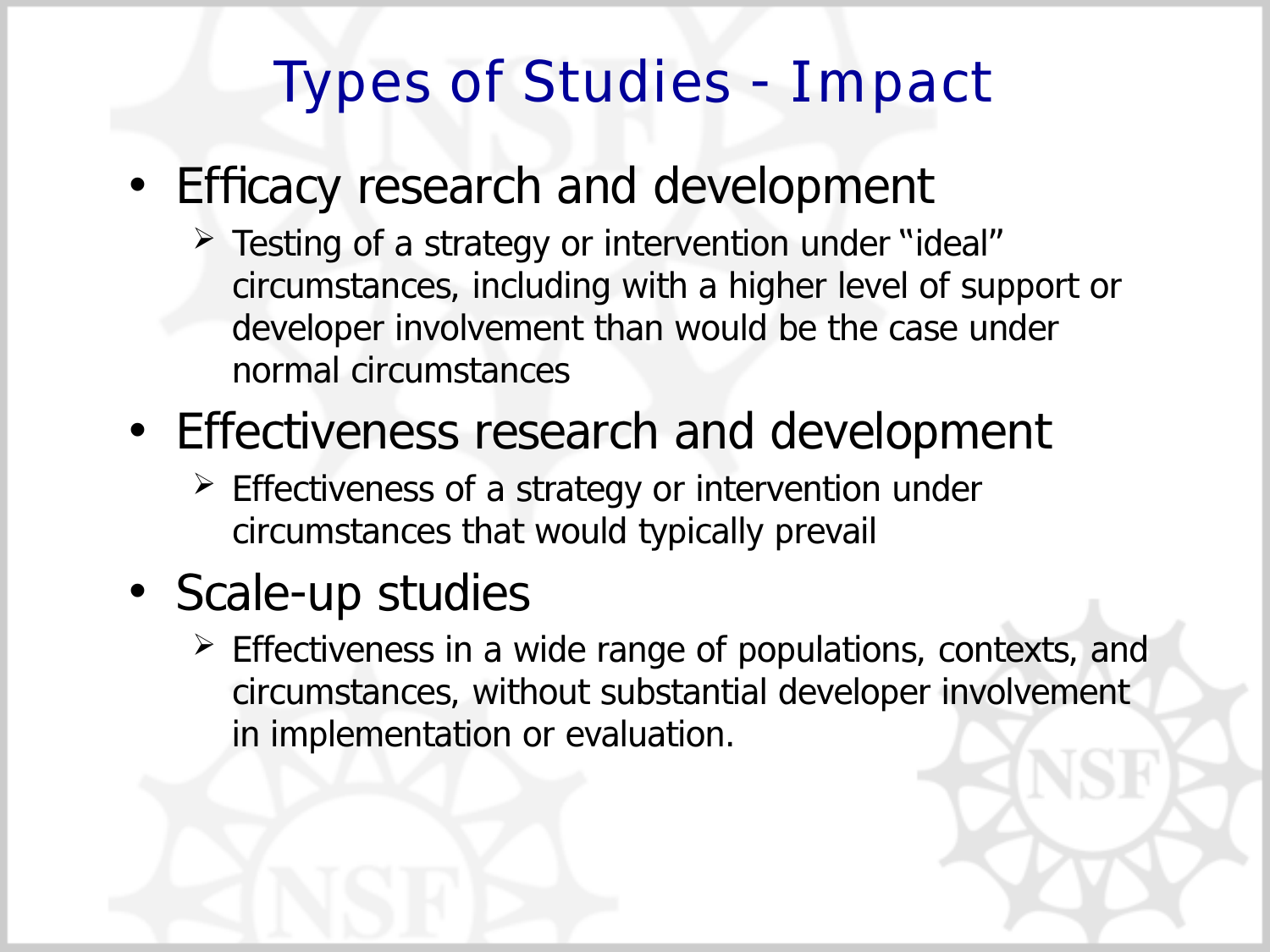

# Types of Studies - Impact
Efficacy research and development
Testing of a strategy or intervention under “ideal” circumstances, including with a higher level of support or developer involvement than would be the case under normal circumstances
Effectiveness research and development
Effectiveness of a strategy or intervention under circumstances that would typically prevail
Scale-up studies
Effectiveness in a wide range of populations, contexts, and circumstances, without substantial developer involvement in implementation or evaluation.